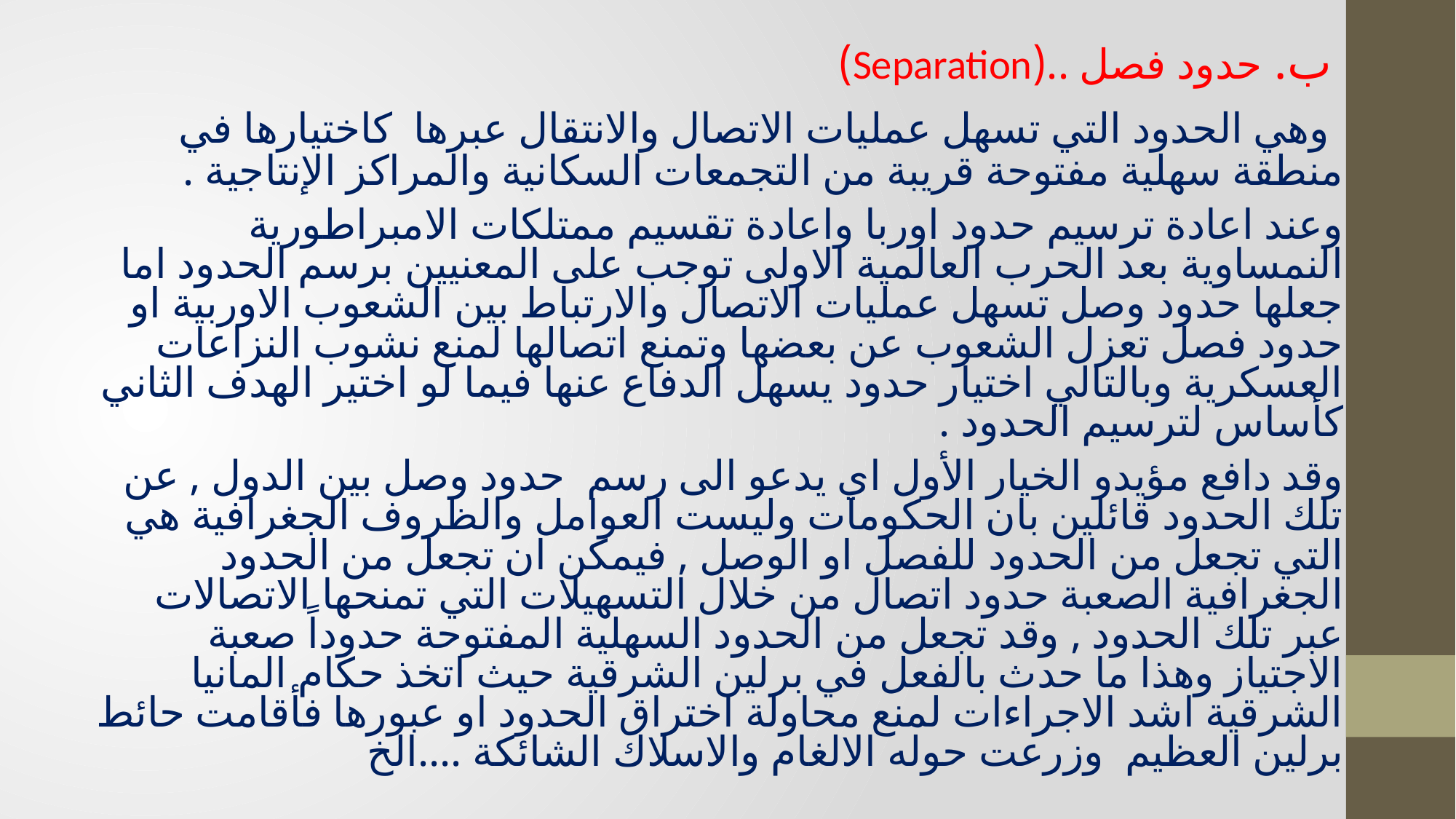

ب. حدود فصل ..(Separation)
 وهي الحدود التي تسهل عمليات الاتصال والانتقال عبرها  كاختيارها في منطقة سهلية مفتوحة قريبة من التجمعات السكانية والمراكز الإنتاجية .
وعند اعادة ترسيم حدود اوربا واعادة تقسيم ممتلكات الامبراطورية النمساوية بعد الحرب العالمية الاولى توجب على المعنيين برسم الحدود اما جعلها حدود وصل تسهل عمليات الاتصال والارتباط بين الشعوب الاوربية او حدود فصل تعزل الشعوب عن بعضها وتمنع اتصالها لمنع نشوب النزاعات العسكرية وبالتالي اختيار حدود يسهل الدفاع عنها فيما لو اختير الهدف الثاني كأساس لترسيم الحدود .
وقد دافع مؤيدو الخيار الأول اي يدعو الى رسم  حدود وصل بين الدول , عن تلك الحدود قائلين بان الحكومات وليست العوامل والظروف الجغرافية هي التي تجعل من الحدود للفصل او الوصل , فيمكن ان تجعل من الحدود الجغرافية الصعبة حدود اتصال من خلال التسهيلات التي تمنحها الاتصالات عبر تلك الحدود , وقد تجعل من الحدود السهلية المفتوحة حدوداً صعبة الاجتياز وهذا ما حدث بالفعل في برلين الشرقية حيث اتخذ حكام المانيا الشرقية اشد الاجراءات لمنع محاولة اختراق الحدود او عبورها فأقامت حائط برلين العظيم  وزرعت حوله الالغام والاسلاك الشائكة ....الخ